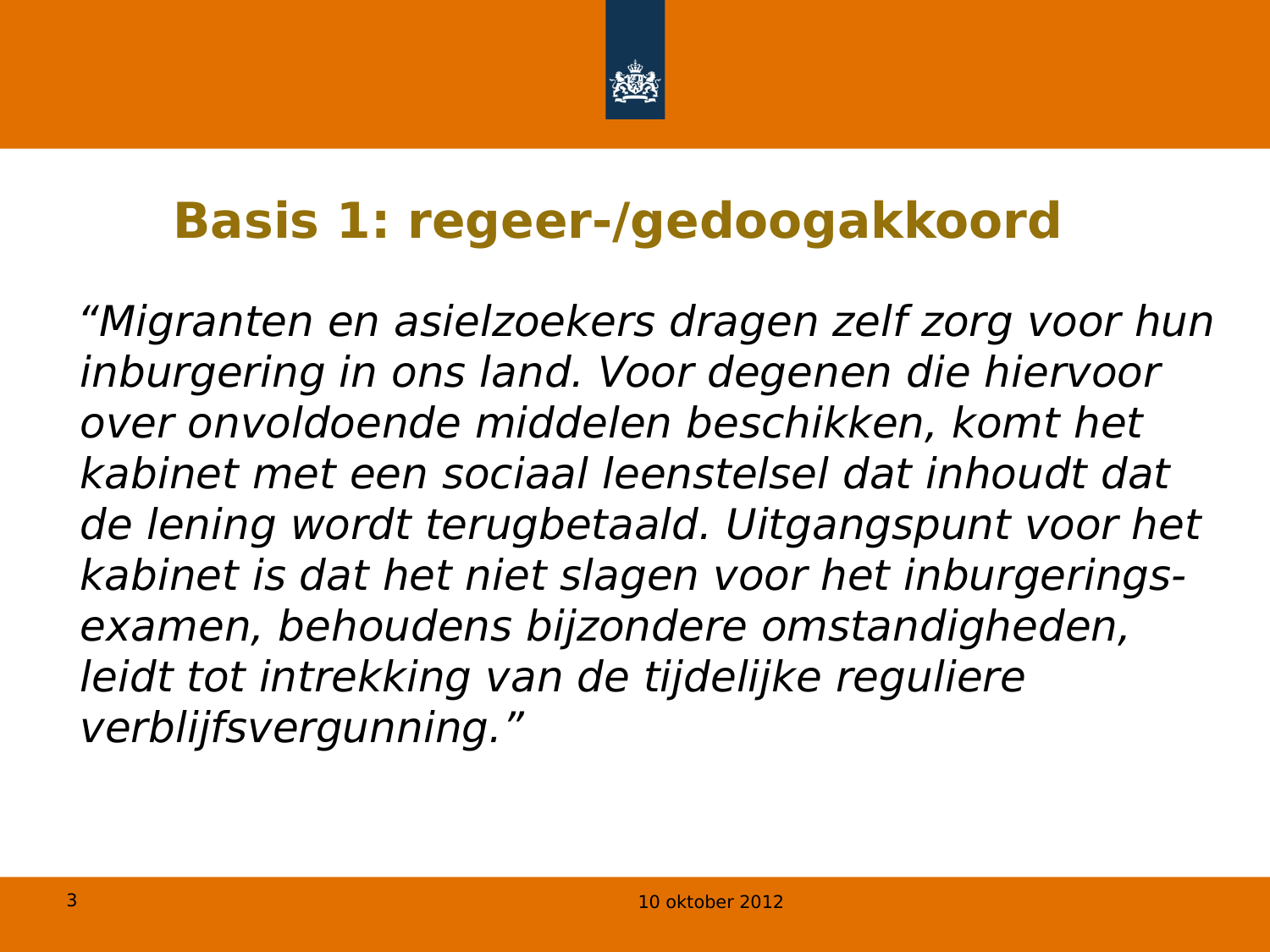

# Basis 1: regeer-/gedoogakkoord
    “Migranten en asielzoekers dragen zelf zorg voor hun inburgering in ons land. Voor degenen die hiervoor over onvoldoende middelen beschikken, komt het kabinet met een sociaal leenstelsel dat inhoudt dat de lening wordt terugbetaald. Uitgangspunt voor het kabinet is dat het niet slagen voor het inburgerings-examen, behoudens bijzondere omstandigheden, leidt tot intrekking van de tijdelijke reguliere verblijfsvergunning.”

10 oktober 2012